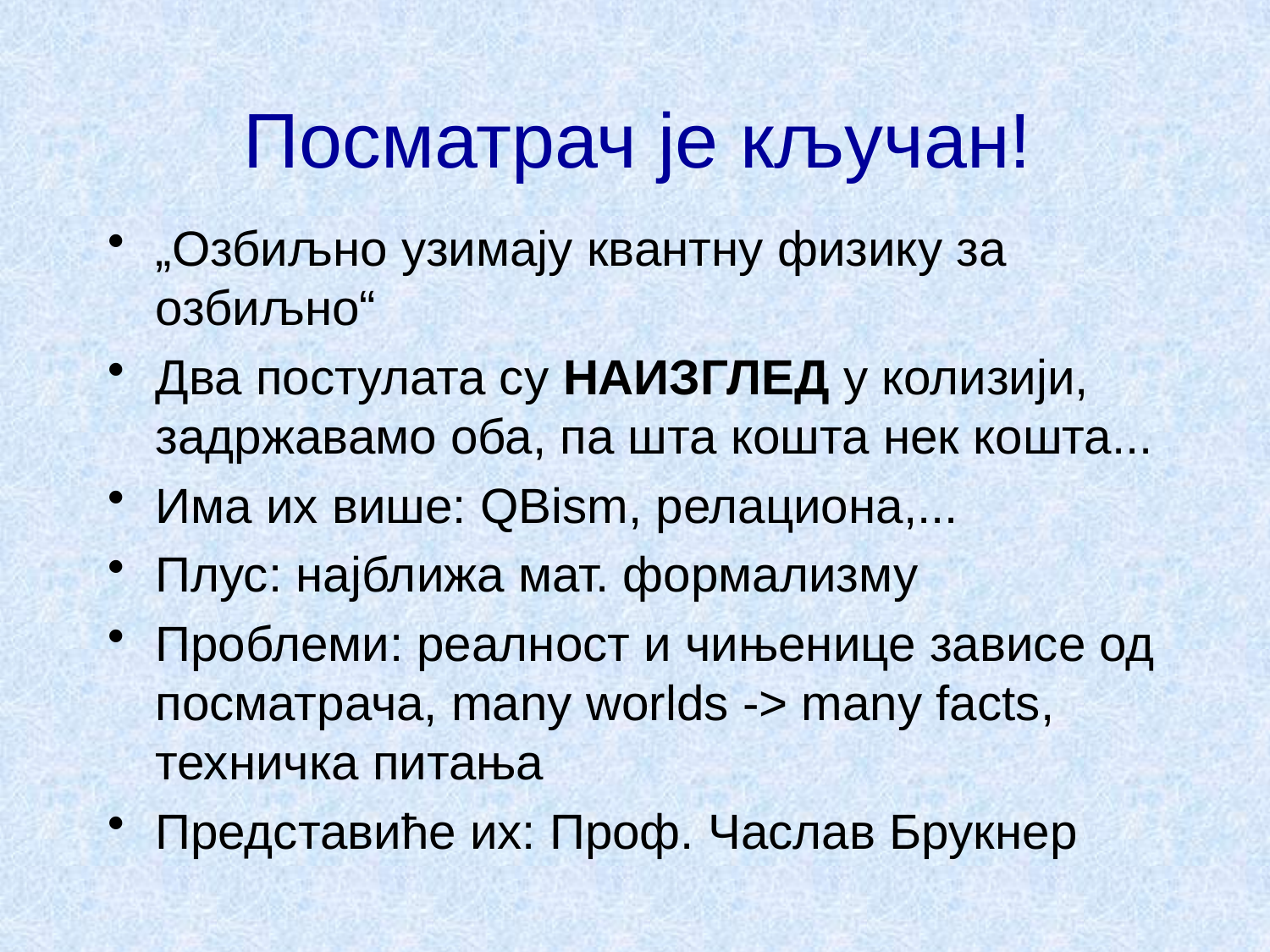

# Посматрач је кључан!
„Озбиљно узимају квантну физику за озбиљно“
Два постулата су НАИЗГЛЕД у колизији, задржавамо оба, па шта кошта нек кошта...
Има их више: QBism, релациона,...
Плус: најближа мат. формализму
Проблеми: реалност и чињенице зависе од посматрача, many worlds -> many facts, техничка питања
Представиће их: Проф. Часлав Брукнер